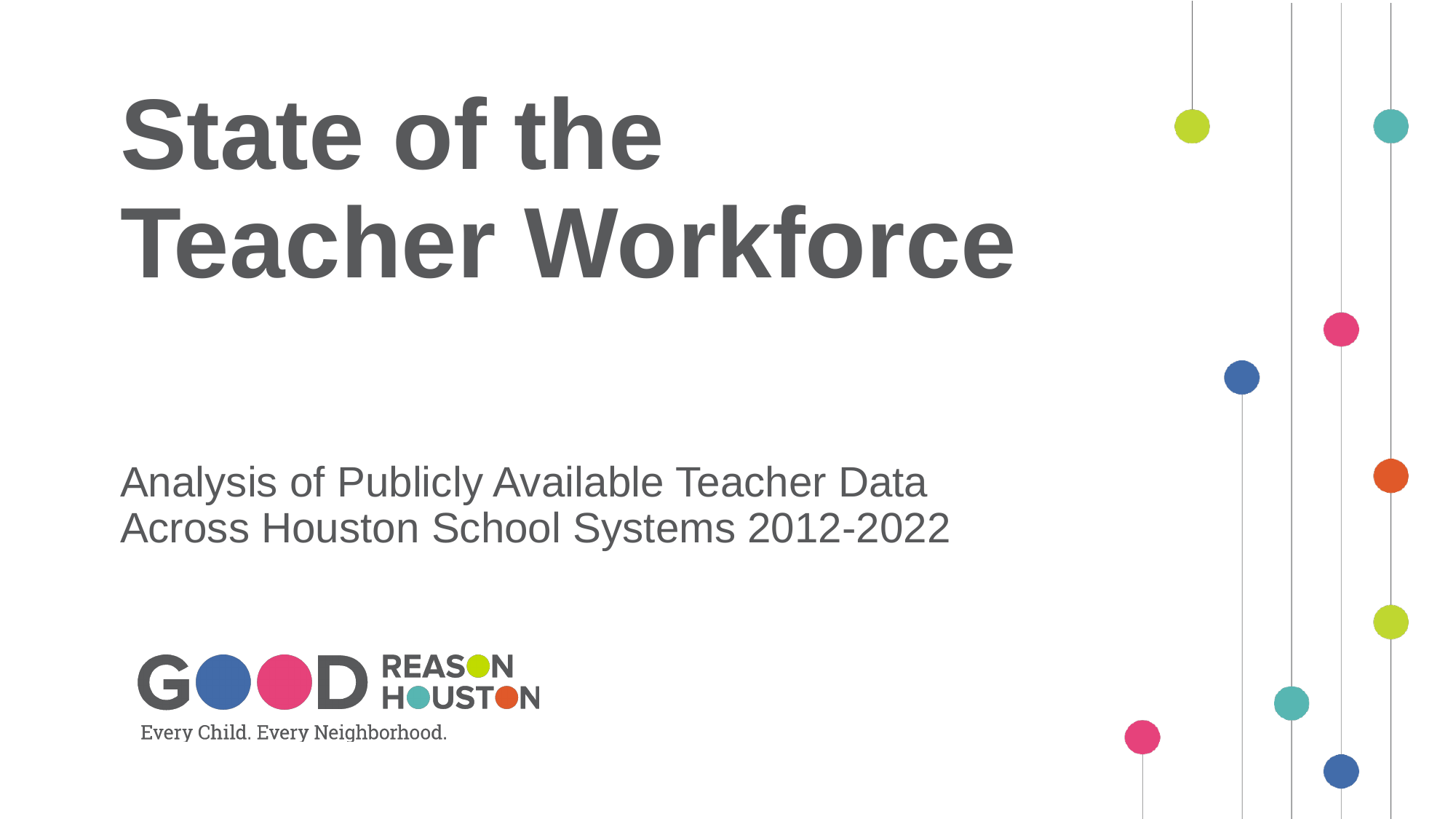

State of the Teacher Workforce

Analysis of Publicly Available Teacher Data Across Houston School Systems 2012-2022